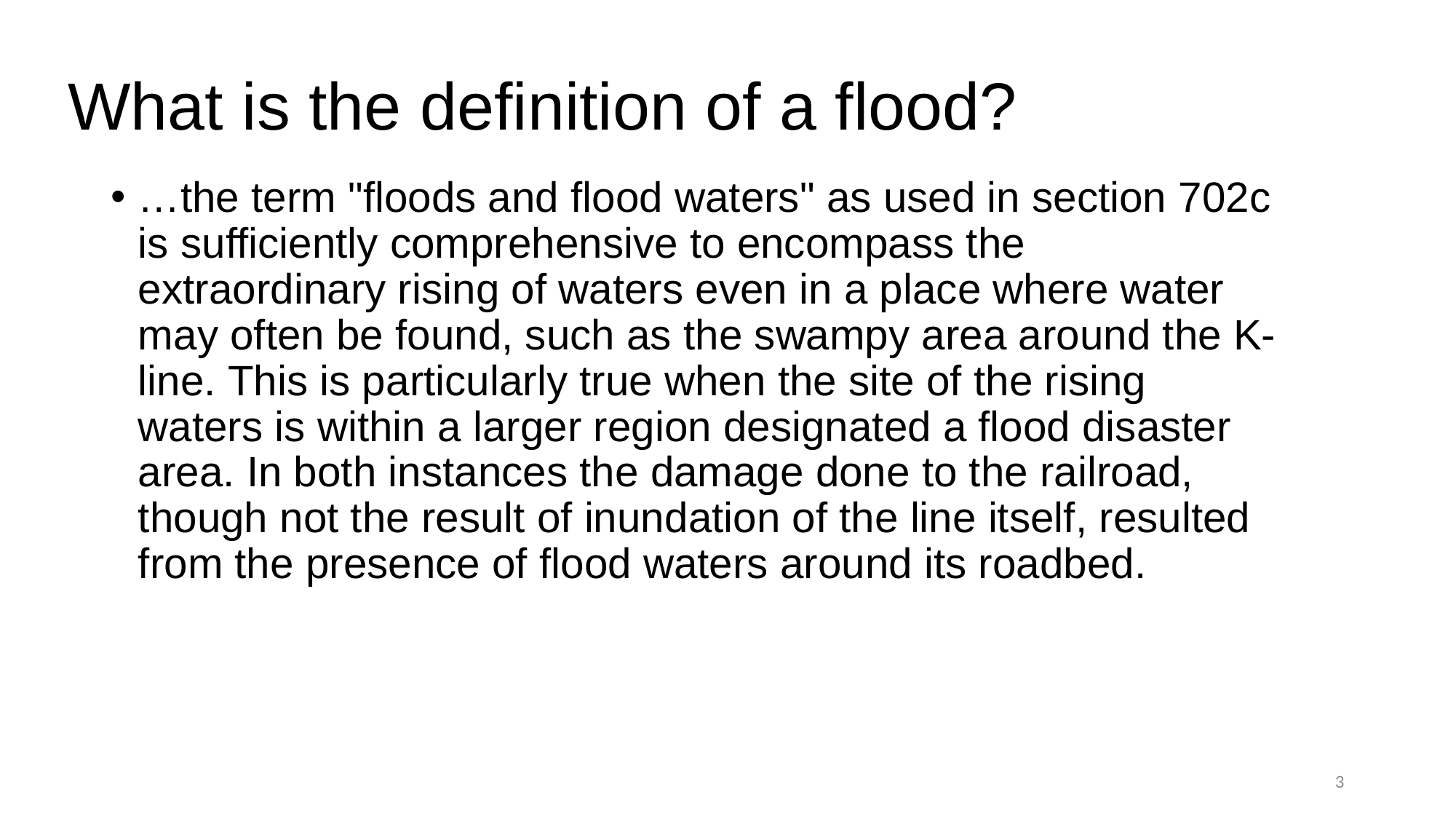

# What is the definition of a flood?
…the term "floods and flood waters" as used in section 702c is sufficiently comprehensive to encompass the extraordinary rising of waters even in a place where water may often be found, such as the swampy area around the K-line. This is particularly true when the site of the rising waters is within a larger region designated a flood disaster area. In both instances the damage done to the railroad, though not the result of inundation of the line itself, resulted from the presence of flood waters around its roadbed.
3